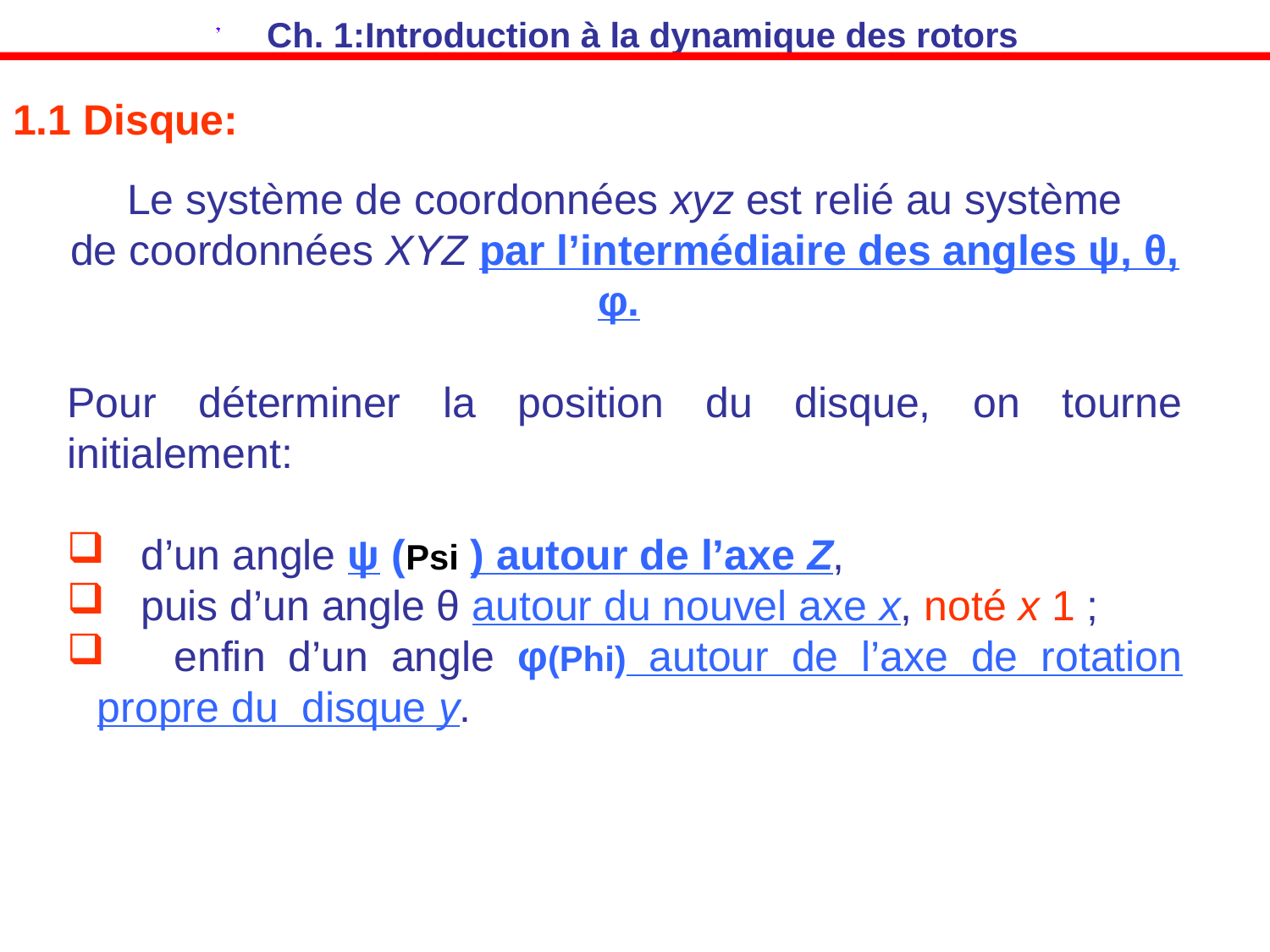

Ch. 1:Introduction à la dynamique des rotors

1.1 Disque:
Le système de coordonnées xyz est relié au système
de coordonnées XYZ par l’intermédiaire des angles ψ, θ, φ.

Pour déterminer la position du disque, on tourne initialement:

   d’un angle ψ (Psi ) autour de l’axe Z,
   puis d’un angle θ autour du nouvel axe x, noté x 1 ;
   enfin d’un angle φ(Phi) autour de l’axe de rotation propre du  disque y.